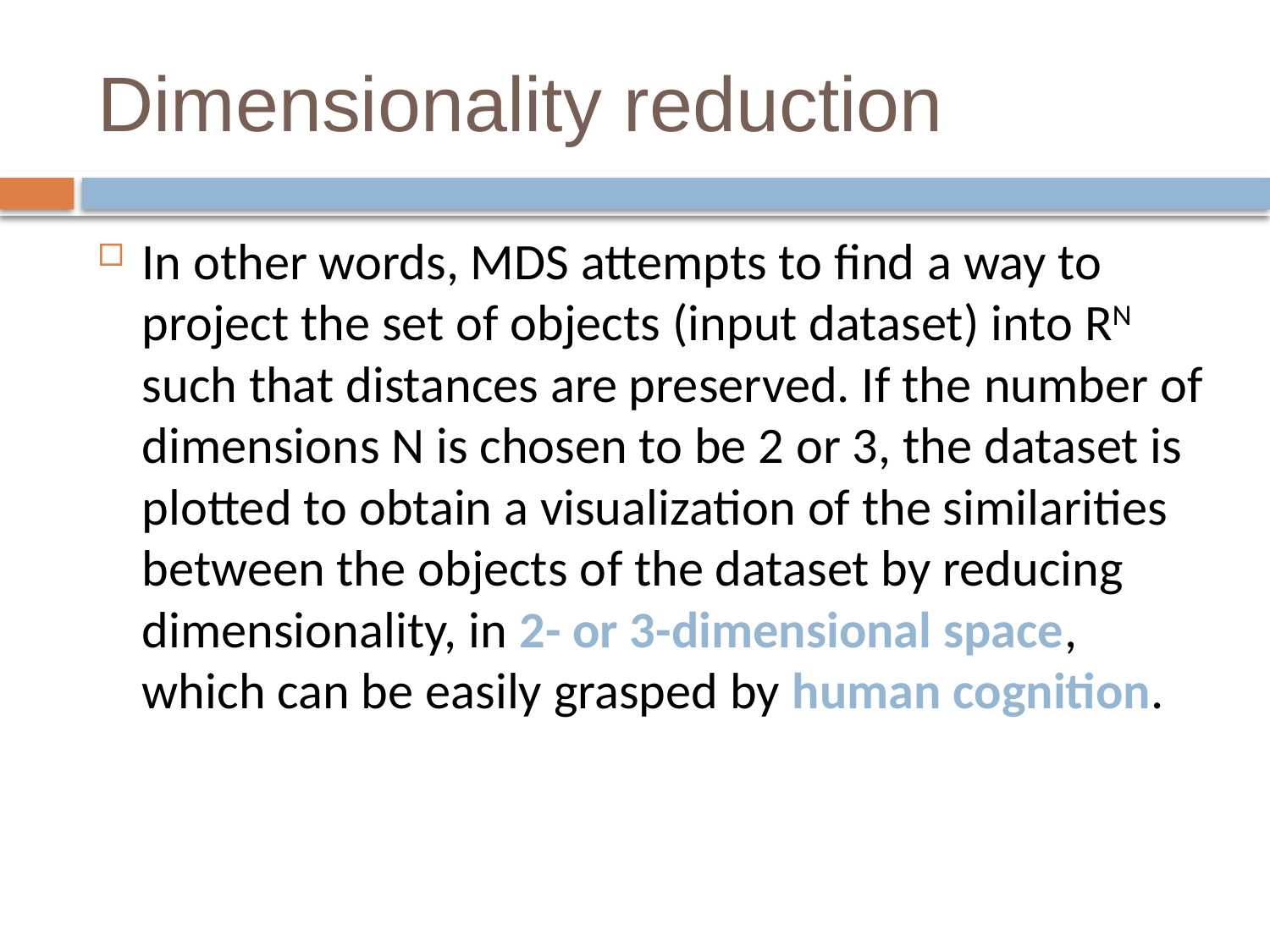

# Dimensionality reduction
In other words, MDS attempts to find a way to project the set of objects (input dataset) into RN such that distances are preserved. If the number of dimensions N is chosen to be 2 or 3, the dataset is plotted to obtain a visualization of the similarities between the objects of the dataset by reducing dimensionality, in 2- or 3-dimensional space, which can be easily grasped by human cognition.